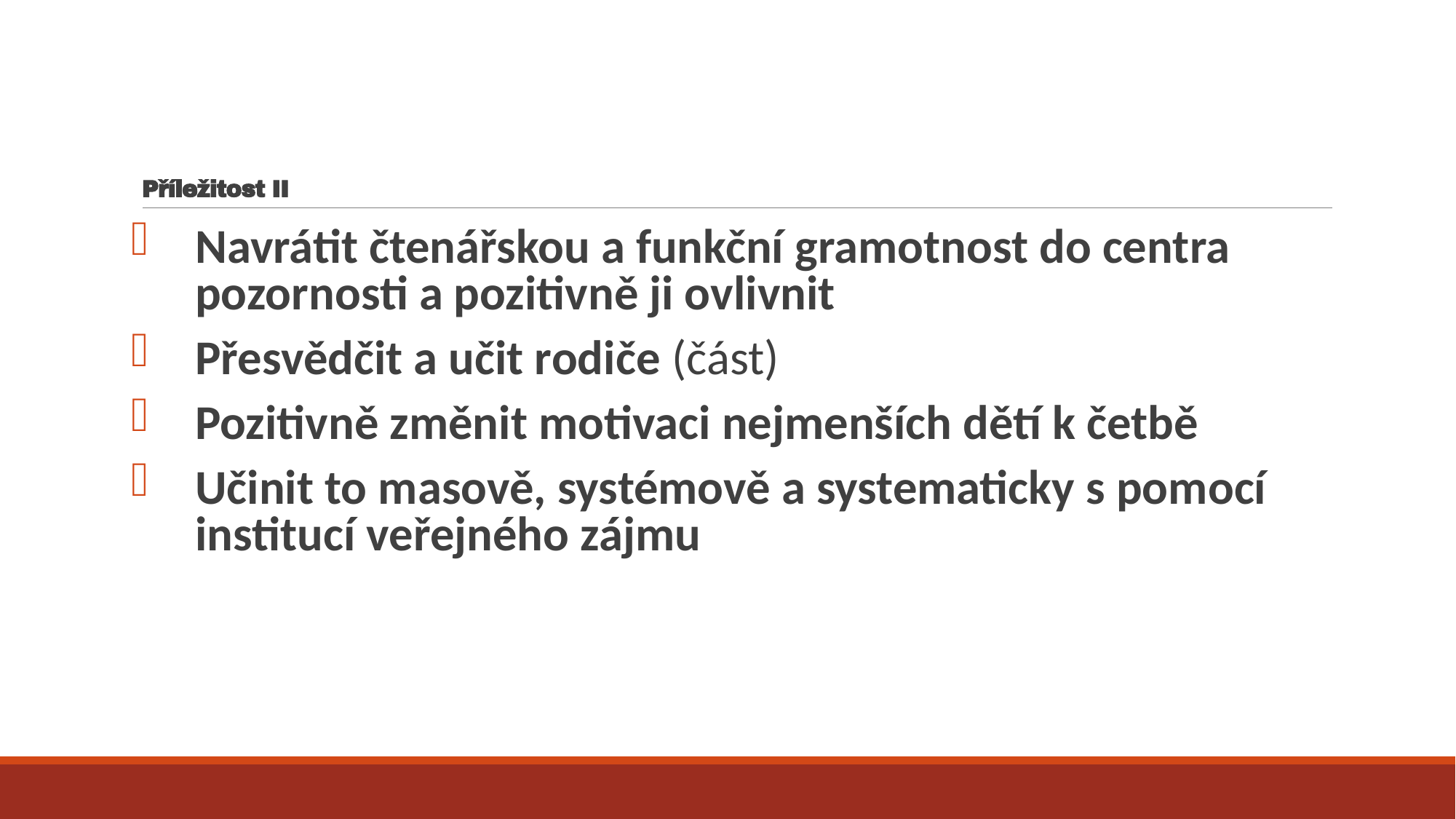

# Příležitost II
Navrátit čtenářskou a funkční gramotnost do centra pozornosti a pozitivně ji ovlivnit
Přesvědčit a učit rodiče (část)
Pozitivně změnit motivaci nejmenších dětí k četbě
Učinit to masově, systémově a systematicky s pomocí institucí veřejného zájmu